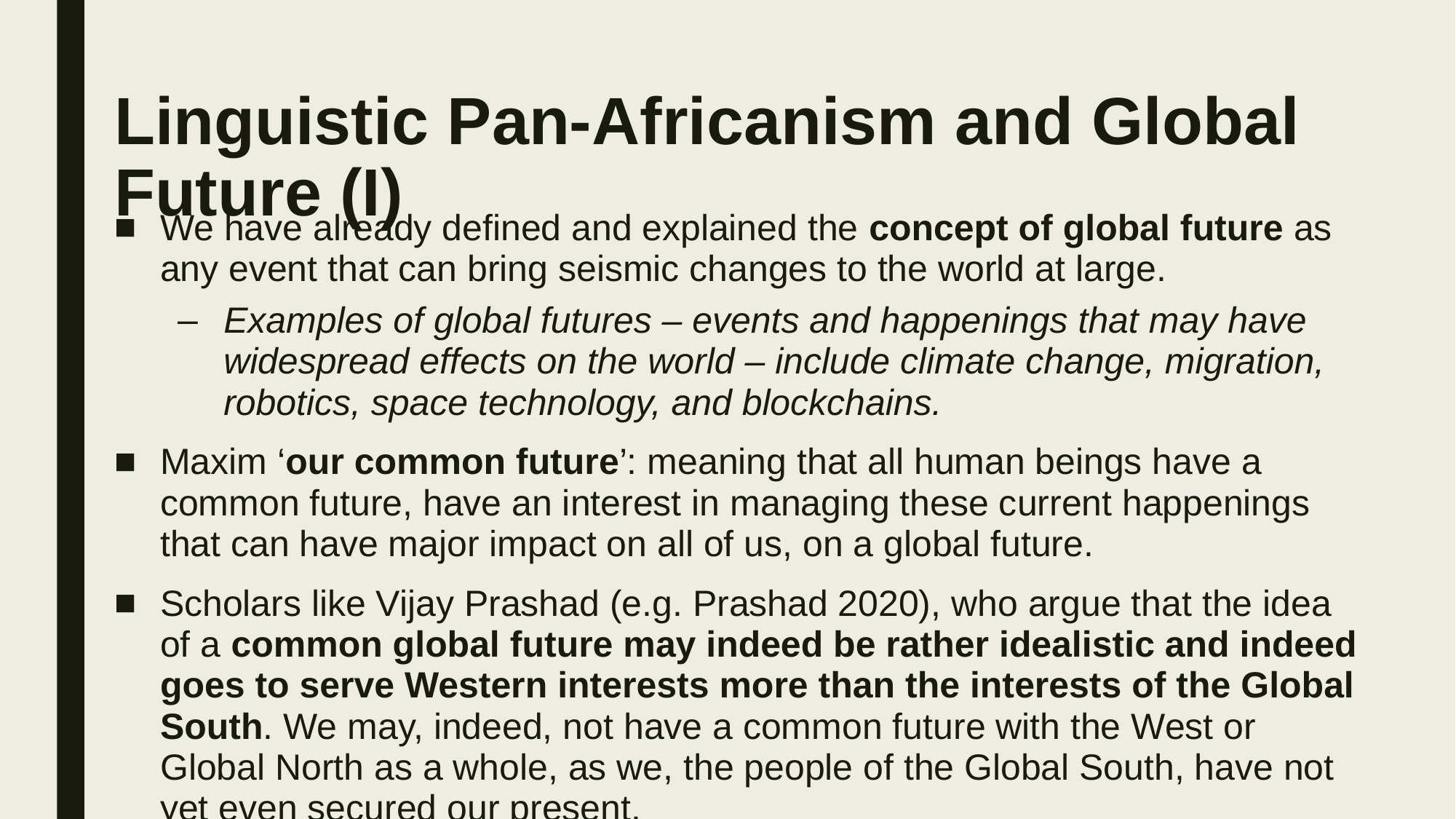

# Linguistic Pan-Africanism and Global Future (I)
We have already defined and explained the concept of global future as any event that can bring seismic changes to the world at large.
Examples of global futures – events and happenings that may have widespread effects on the world – include climate change, migration, robotics, space technology, and blockchains.
Maxim ‘our common future’: meaning that all human beings have a common future, have an interest in managing these current happenings that can have major impact on all of us, on a global future.
Scholars like Vijay Prashad (e.g. Prashad 2020), who argue that the idea of a common global future may indeed be rather idealistic and indeed goes to serve Western interests more than the interests of the Global South. We may, indeed, not have a common future with the West or Global North as a whole, as we, the people of the Global South, have not yet even secured our present.